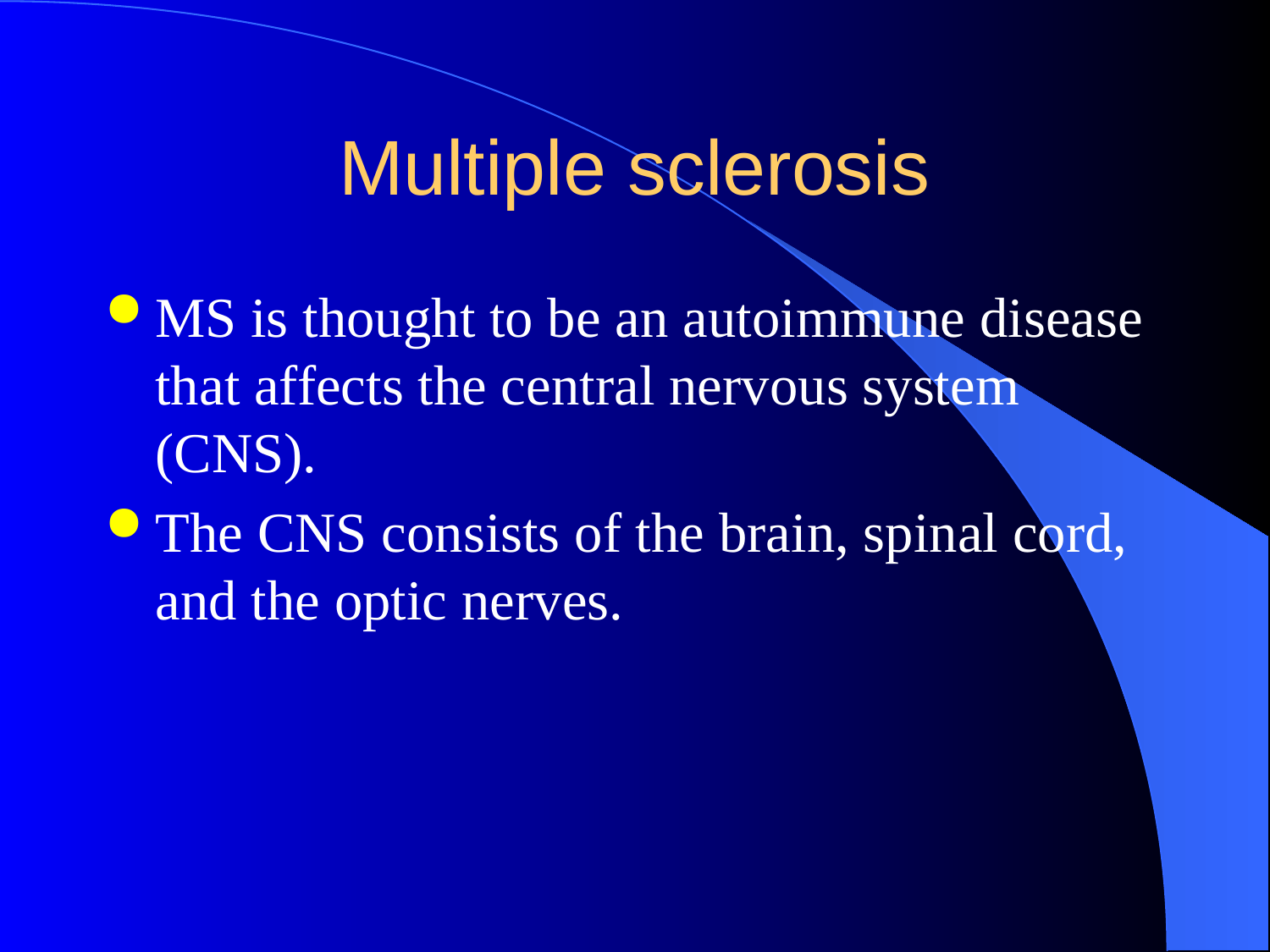

# Multiple sclerosis
MS is thought to be an autoimmune disease that affects the central nervous system (CNS).
The CNS consists of the brain, spinal cord, and the optic nerves.